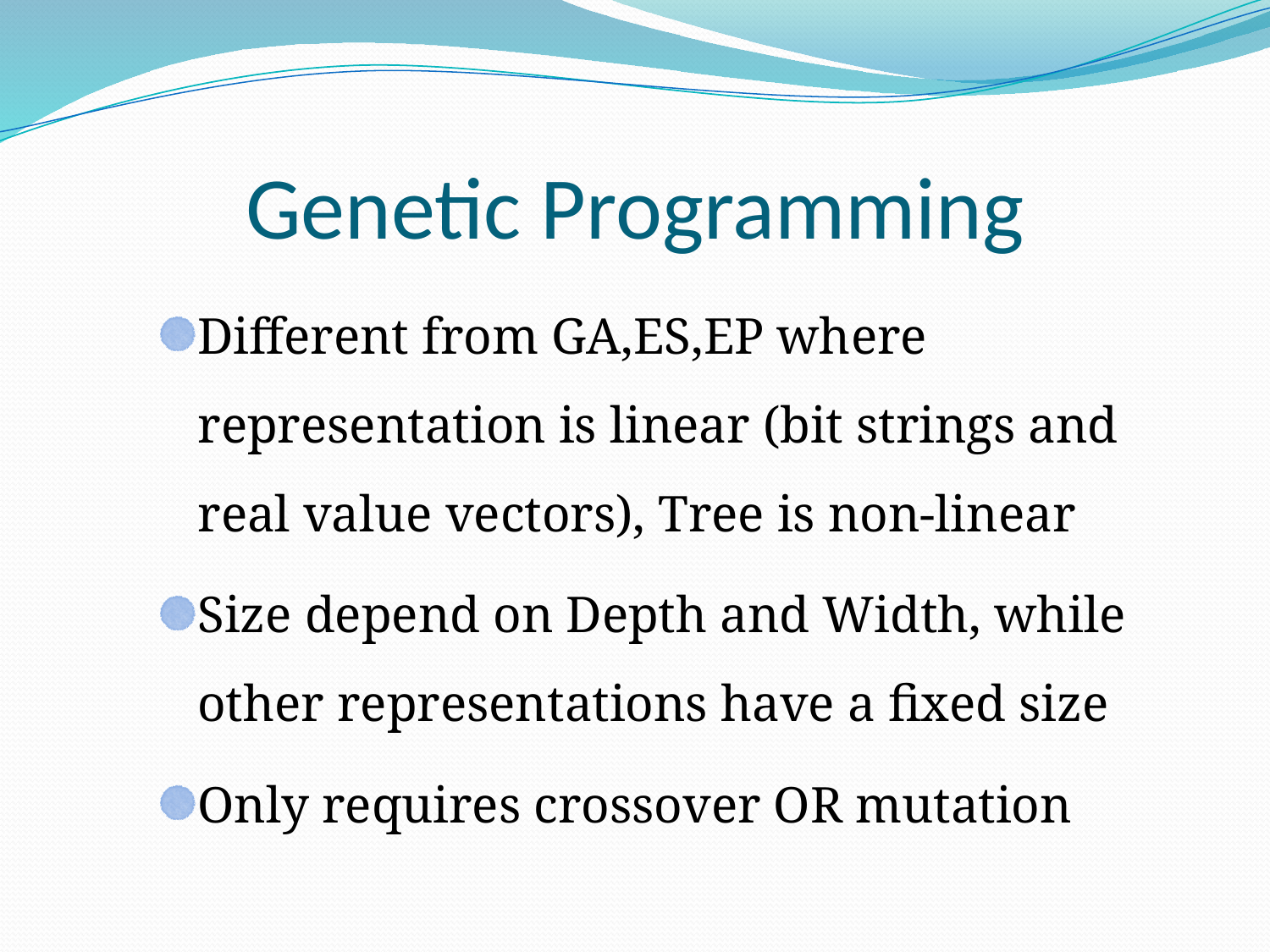

# Genetic Programming
Different from GA,ES,EP where representation is linear (bit strings and real value vectors), Tree is non-linear
Size depend on Depth and Width, while other representations have a fixed size
Only requires crossover OR mutation